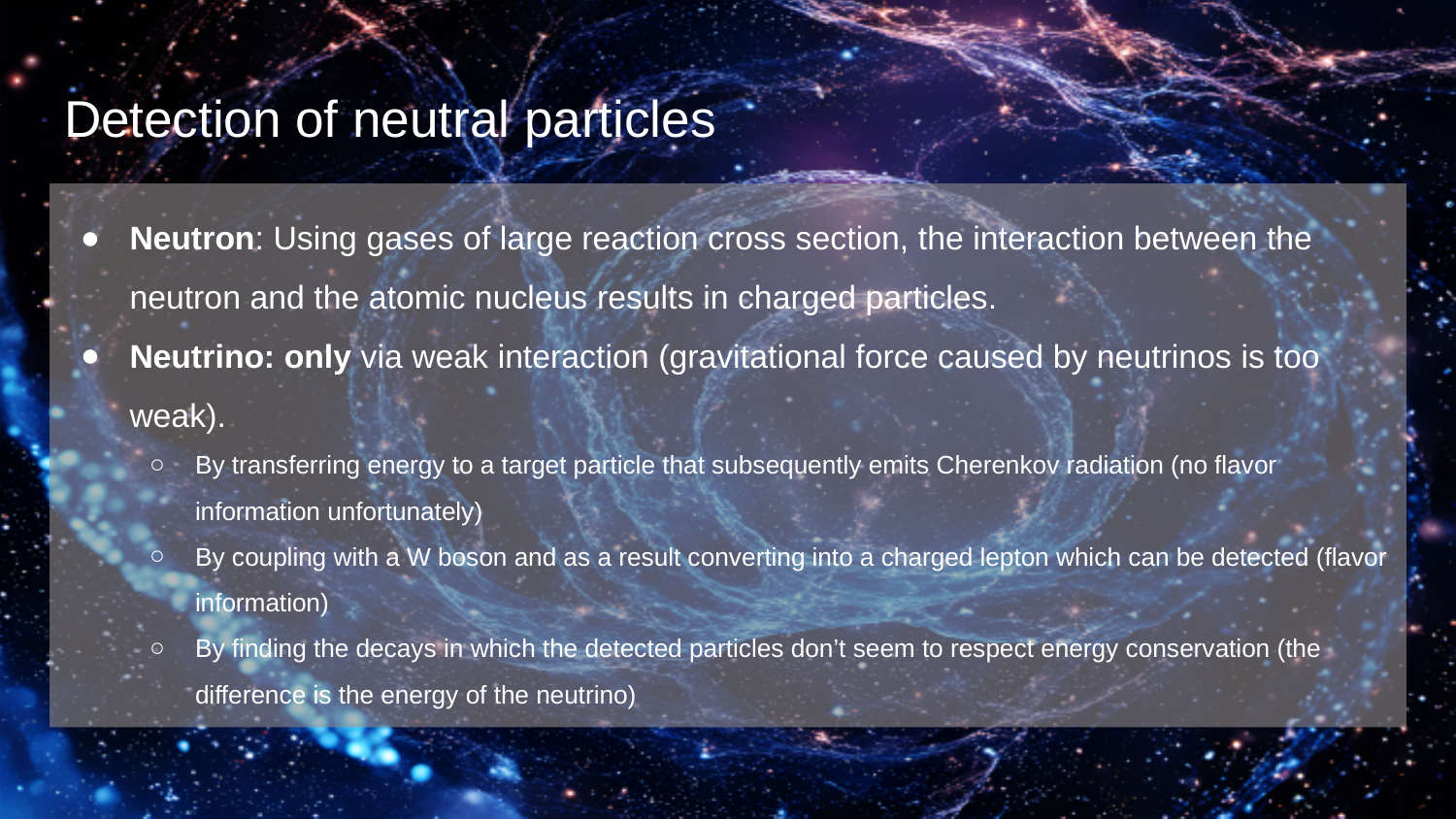

# Detection of neutral particles
Neutron: Using gases of large reaction cross section, the interaction between the neutron and the atomic nucleus results in charged particles.
Neutrino: only via weak interaction (gravitational force caused by neutrinos is too weak).
By transferring energy to a target particle that subsequently emits Cherenkov radiation (no flavor information unfortunately)
By coupling with a W boson and as a result converting into a charged lepton which can be detected (flavor information)
By finding the decays in which the detected particles don’t seem to respect energy conservation (the difference is the energy of the neutrino)